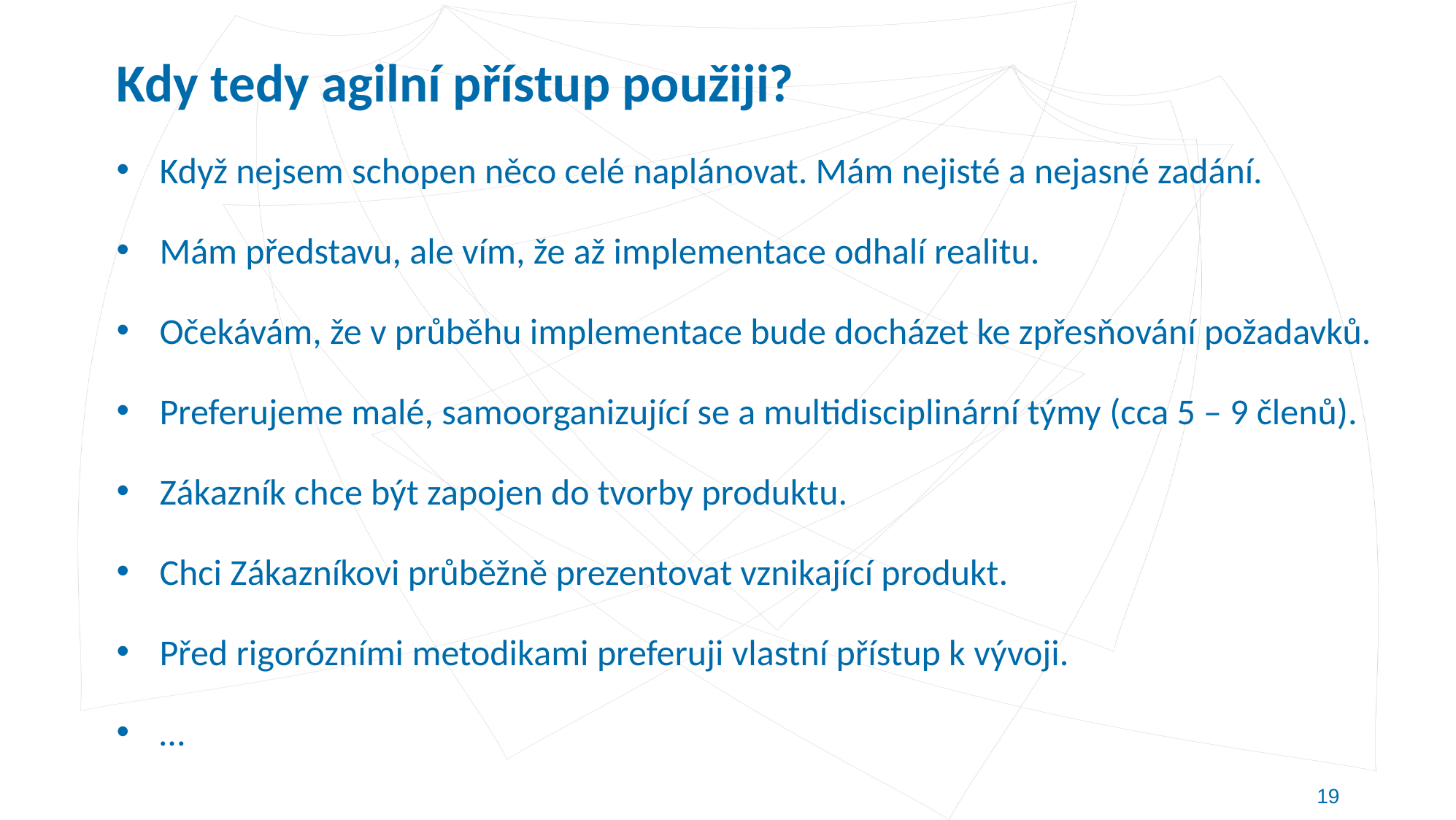

# Kdy tedy agilní přístup použiji?
Když nejsem schopen něco celé naplánovat. Mám nejisté a nejasné zadání.
Mám představu, ale vím, že až implementace odhalí realitu.
Očekávám, že v průběhu implementace bude docházet ke zpřesňování požadavků.
Preferujeme malé, samoorganizující se a multidisciplinární týmy (cca 5 – 9 členů).
Zákazník chce být zapojen do tvorby produktu.
Chci Zákazníkovi průběžně prezentovat vznikající produkt.
Před rigorózními metodikami preferuji vlastní přístup k vývoji.
…

19